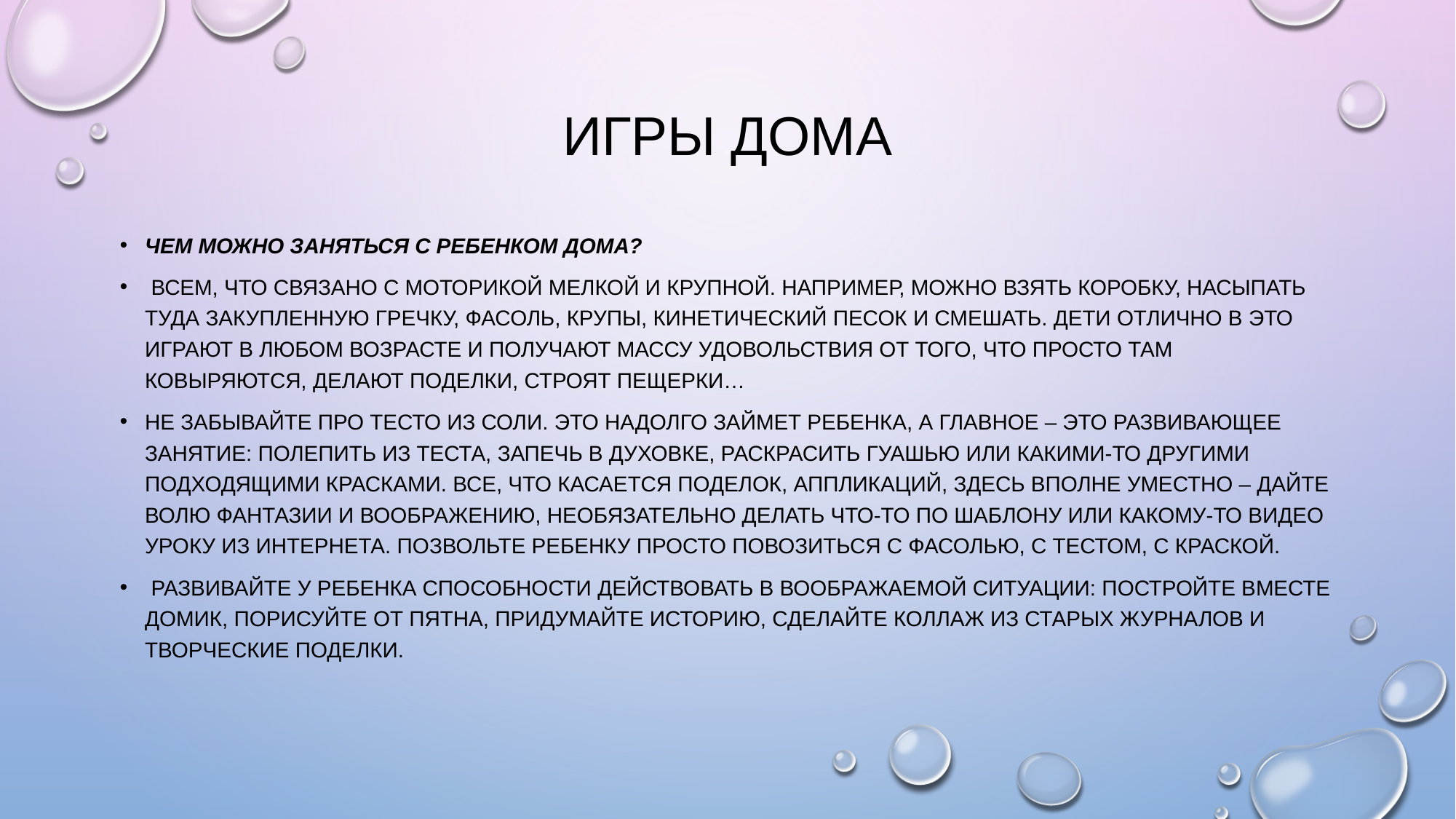

# Игры дома
Чем можно заняться с ребенком дома?
 Всем, что связано с моторикой мелкой и крупной. Например, можно взять коробку, насыпать туда закупленную гречку, фасоль, крупы, кинетический песок и смешать. Дети отлично в это играют в любом возрасте и получают массу удовольствия от того, что просто там ковыряются, делают поделки, строят пещерки…
Не забывайте про тесто из соли. Это надолго займет ребенка, а главное – это развивающее занятие: полепить из теста, запечь в духовке, раскрасить гуашью или какими-то другими подходящими красками. Все, что касается поделок, аппликаций, здесь вполне уместно – дайте волю фантазии и воображению, необязательно делать что-то по шаблону или какому-то видео уроку из интернета. Позвольте ребенку просто повозиться с фасолью, с тестом, с краской.
 Развивайте у ребенка способности действовать в воображаемой ситуации: постройте вместе домик, порисуйте от пятна, придумайте историю, сделайте коллаж из старых журналов и творческие поделки.